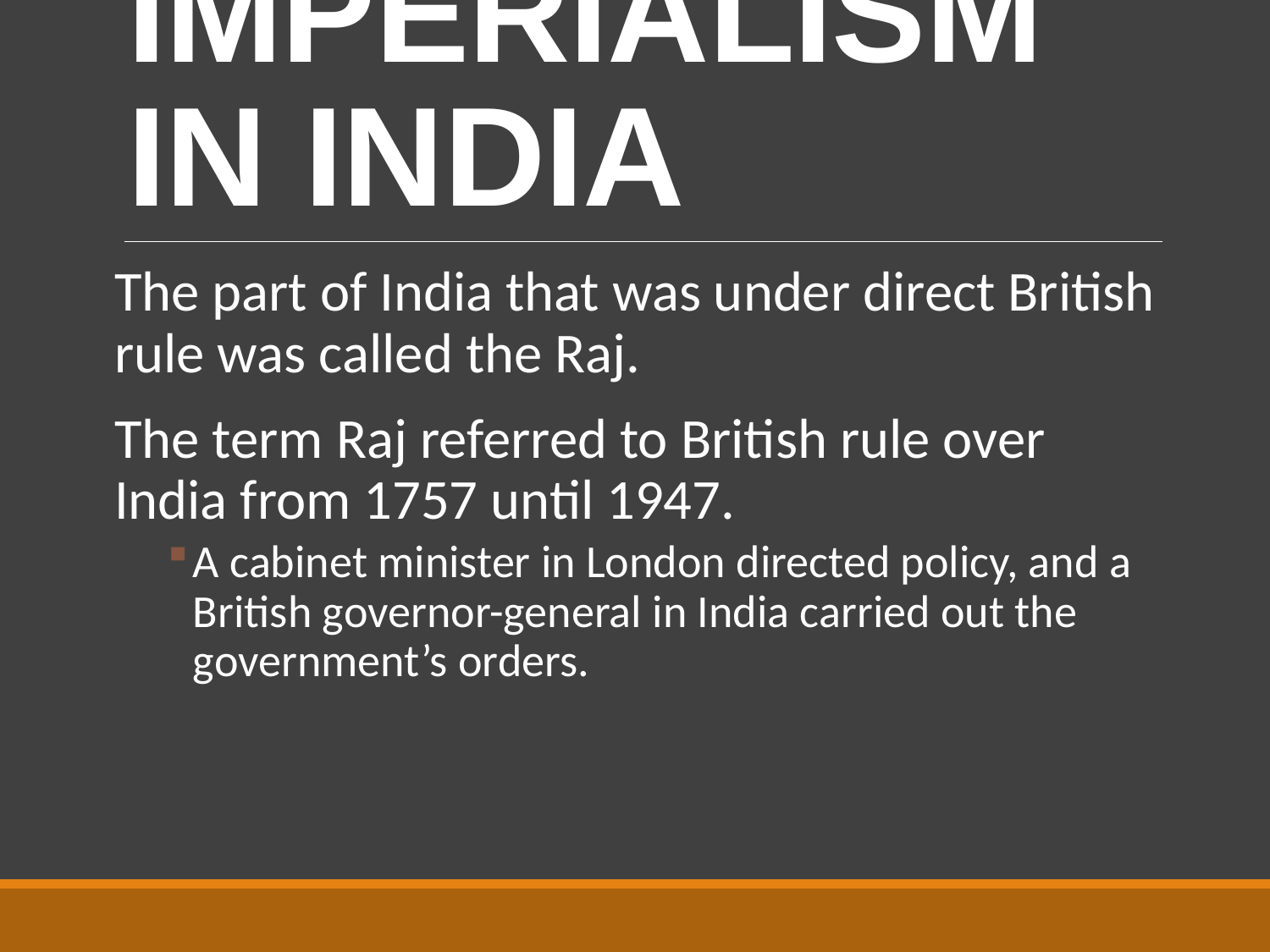

# IMPERIALISM IN INDIA
The part of India that was under direct British rule was called the Raj.
The term Raj referred to British rule over India from 1757 until 1947.
A cabinet minister in London directed policy, and a British governor-general in India carried out the government’s orders.